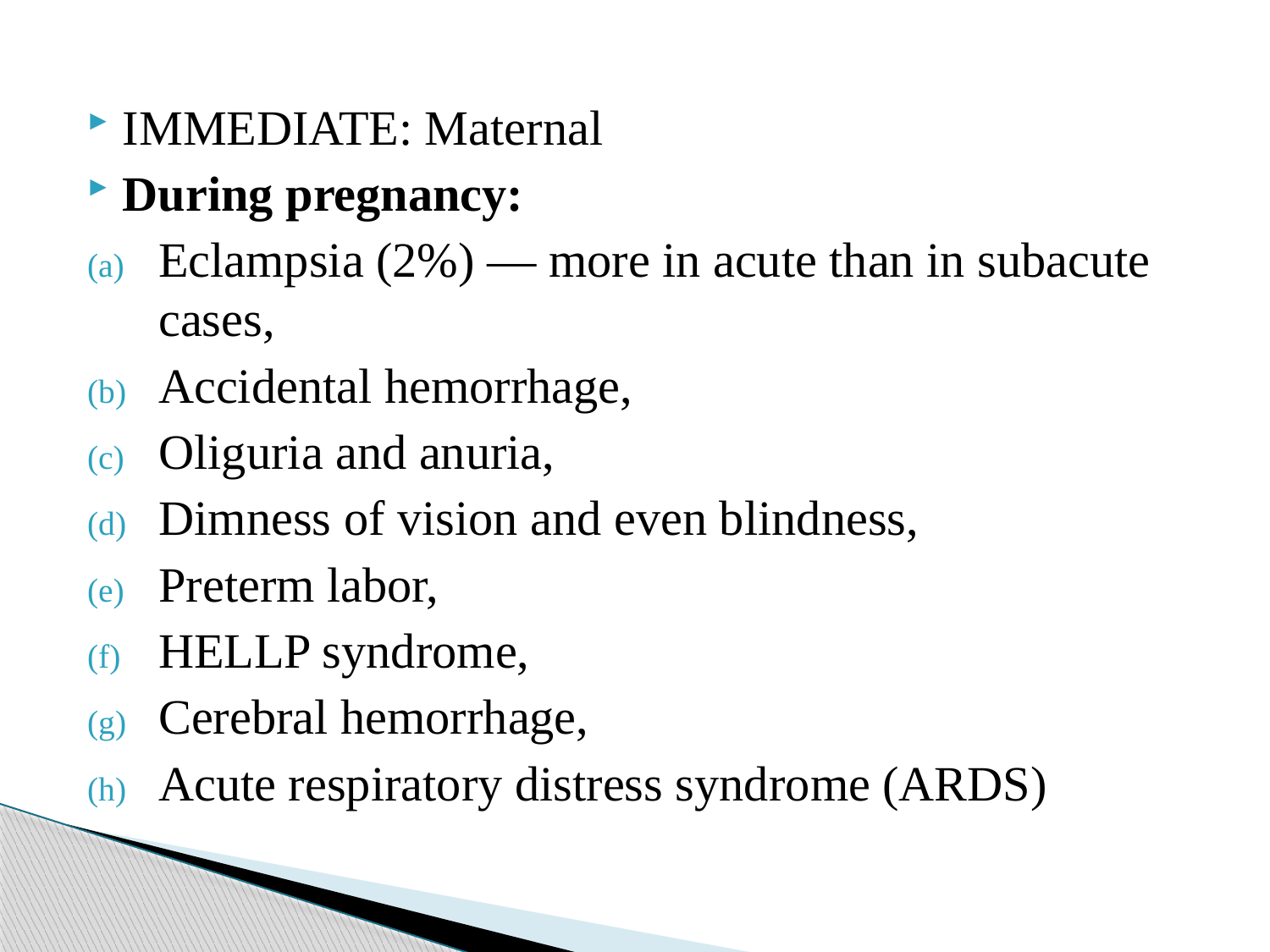

IMMEDIATE: Maternal
During pregnancy:
Eclampsia (2%) — more in acute than in subacute cases,
Accidental hemorrhage,
Oliguria and anuria,
Dimness of vision and even blindness,
Preterm labor,
HELLP syndrome,
Cerebral hemorrhage,
Acute respiratory distress syndrome (ARDS)